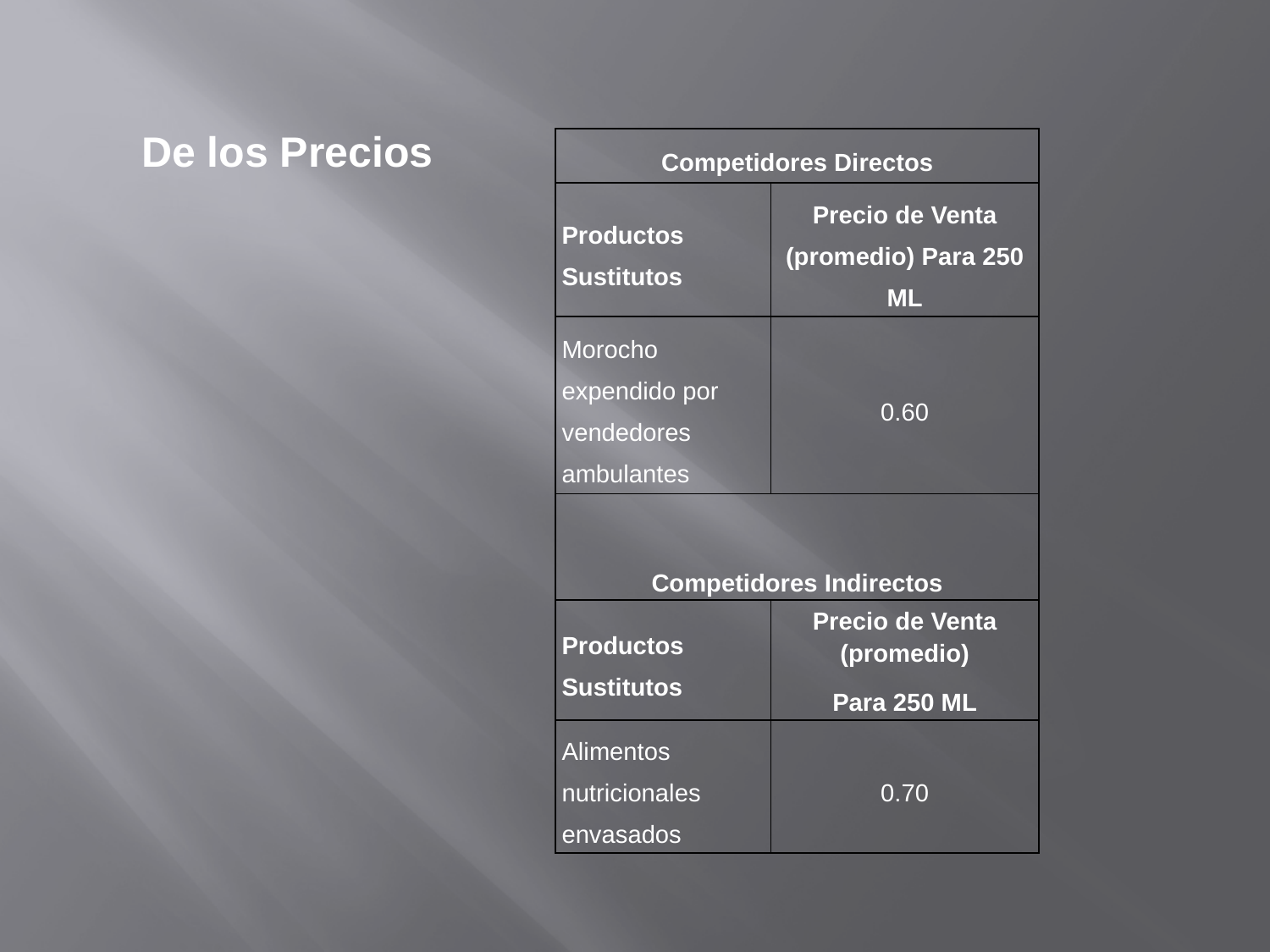

De los Precios
| Competidores Directos |  |
| --- | --- |
| Productos Sustitutos | Precio de Venta (promedio) Para 250 ML |
| Morocho expendido por vendedores ambulantes | 0.60 |
| Competidores Indirectos |  |
| Productos Sustitutos | Precio de Venta (promedio) Para 250 ML |
| Alimentos nutricionales envasados | 0.70 |